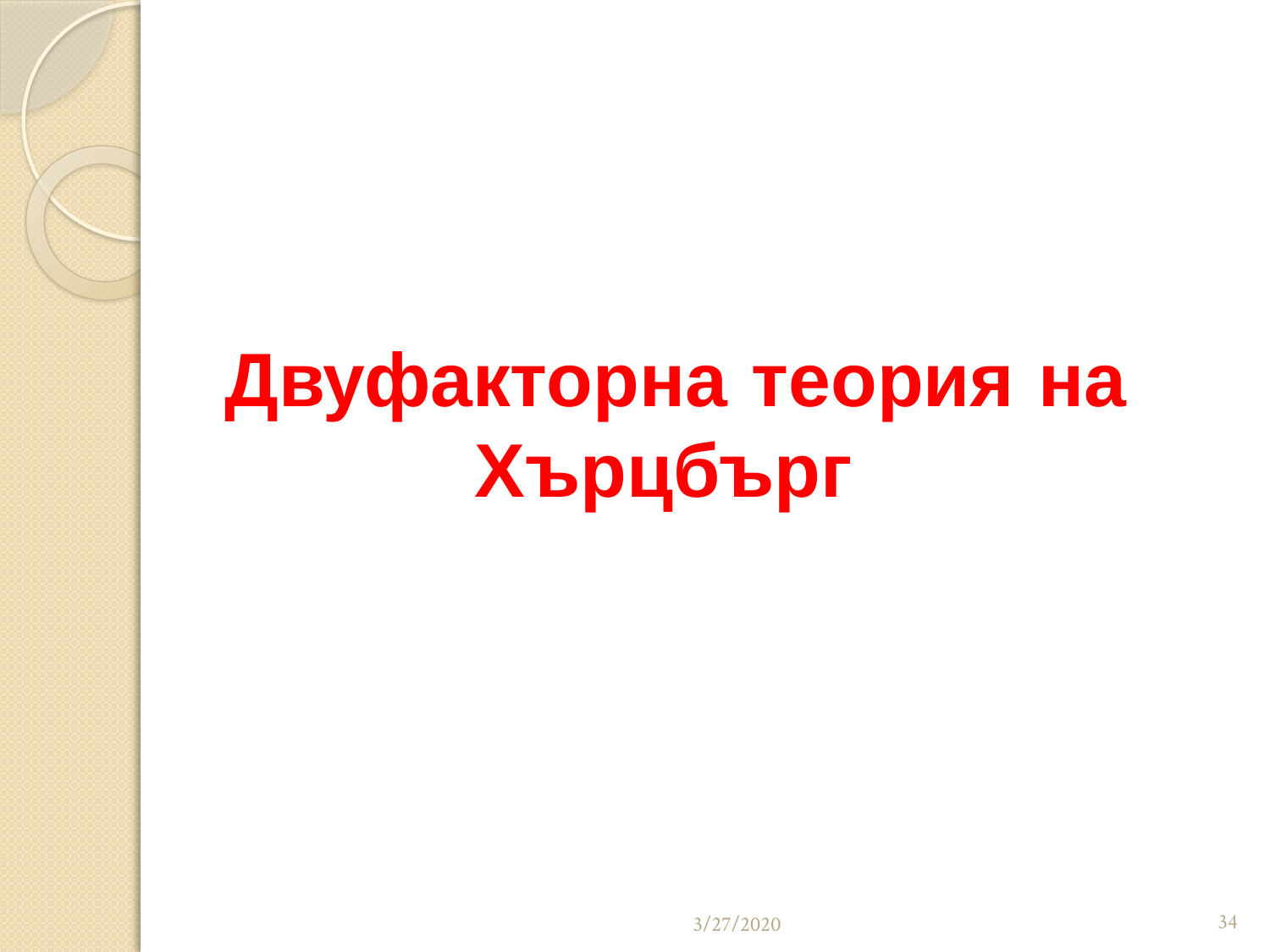

# Двуфакторна теория на Хърцбърг
3/27/2020
34